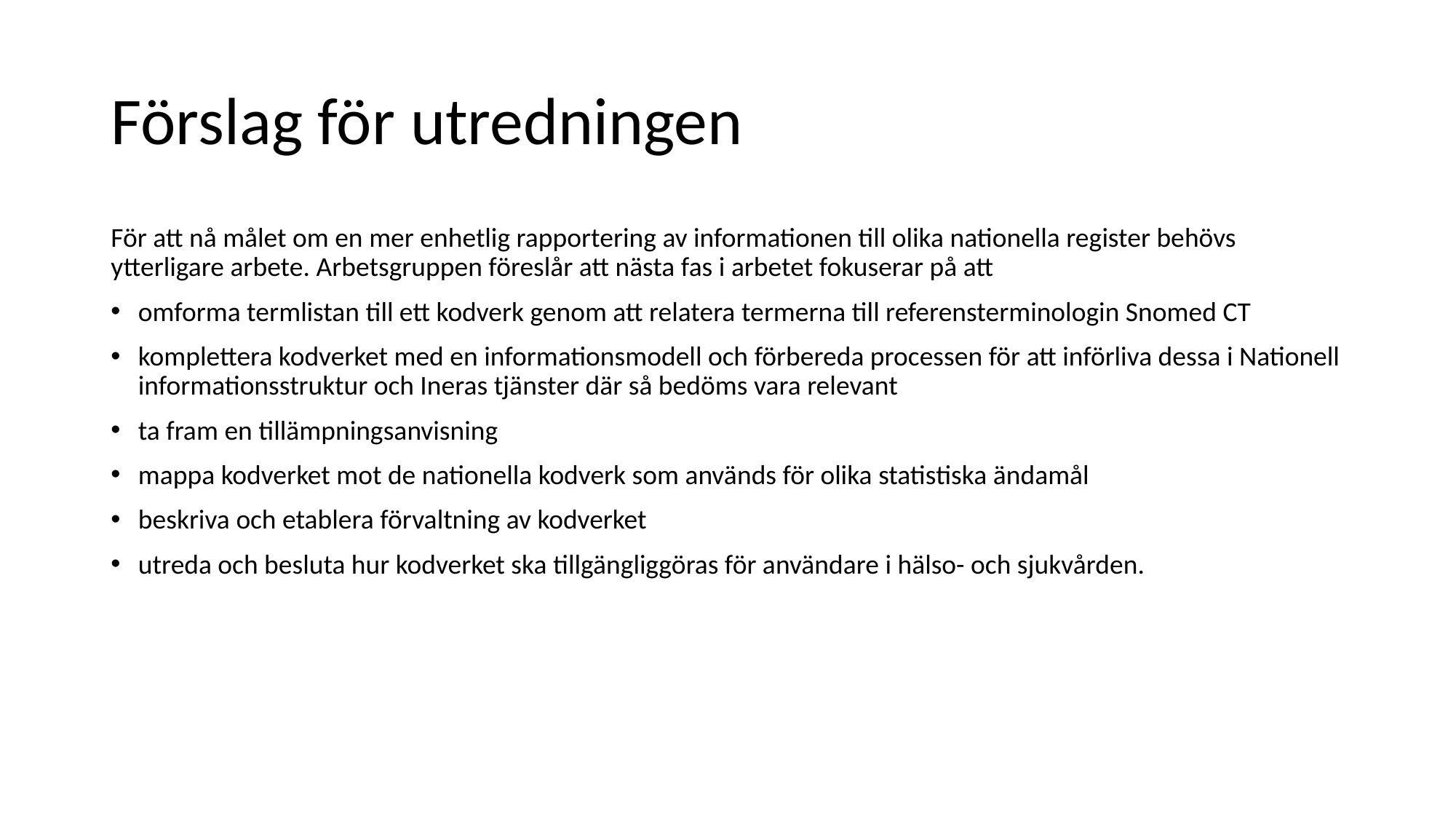

# Förslag för utredningen
För att nå målet om en mer enhetlig rapportering av informationen till olika nationella register behövs ytterligare arbete. Arbetsgruppen föreslår att nästa fas i arbetet fokuserar på att
omforma termlistan till ett kodverk genom att relatera termerna till referensterminologin Snomed CT
komplettera kodverket med en informationsmodell och förbereda processen för att införliva dessa i Nationell informationsstruktur och Ineras tjänster där så bedöms vara relevant
ta fram en tillämpningsanvisning
mappa kodverket mot de nationella kodverk som används för olika statistiska ändamål
beskriva och etablera förvaltning av kodverket
utreda och besluta hur kodverket ska tillgängliggöras för användare i hälso- och sjukvården.